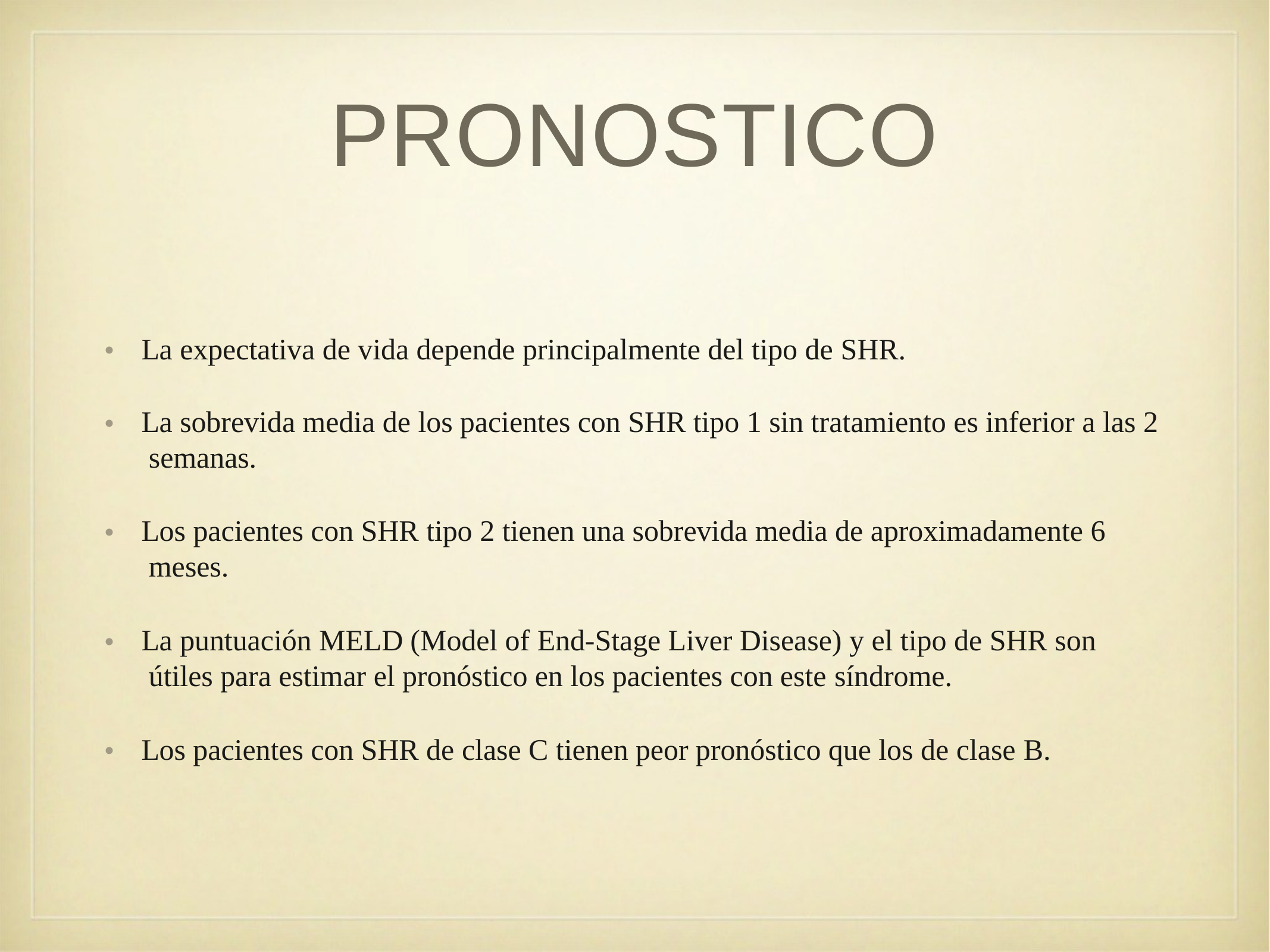

# PRONOSTICO
La expectativa de vida depende principalmente del tipo de SHR.
•
La sobrevida media de los pacientes con SHR tipo 1 sin tratamiento es inferior a las 2  semanas.
•
Los pacientes con SHR tipo 2 tienen una sobrevida media de aproximadamente 6  meses.
•
La puntuación MELD (Model of End-Stage Liver Disease) y el tipo de SHR son  útiles para estimar el pronóstico en los pacientes con este síndrome.
•
Los pacientes con SHR de clase C tienen peor pronóstico que los de clase B.
•